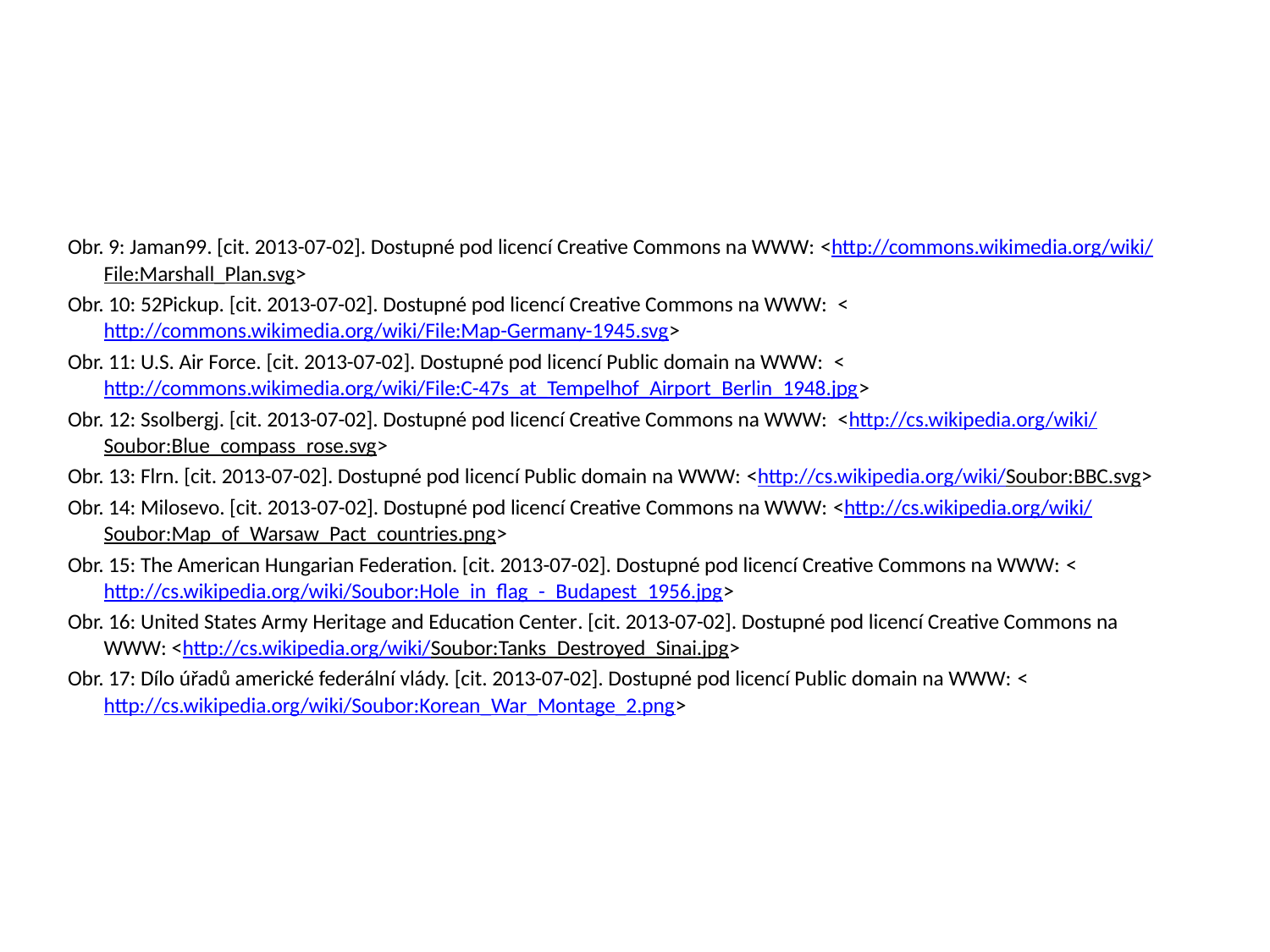

#
Obr. 9: Jaman99. [cit. 2013-07-02]. Dostupné pod licencí Creative Commons na WWW: <http://commons.wikimedia.org/wiki/File:Marshall_Plan.svg>
Obr. 10: 52Pickup. [cit. 2013-07-02]. Dostupné pod licencí Creative Commons na WWW:  <http://commons.wikimedia.org/wiki/File:Map-Germany-1945.svg>
Obr. 11: U.S. Air Force. [cit. 2013-07-02]. Dostupné pod licencí Public domain na WWW:  <http://commons.wikimedia.org/wiki/File:C-47s_at_Tempelhof_Airport_Berlin_1948.jpg>
Obr. 12: Ssolbergj. [cit. 2013-07-02]. Dostupné pod licencí Creative Commons na WWW:  <http://cs.wikipedia.org/wiki/Soubor:Blue_compass_rose.svg>
Obr. 13: Flrn. [cit. 2013-07-02]. Dostupné pod licencí Public domain na WWW: <http://cs.wikipedia.org/wiki/Soubor:BBC.svg>
Obr. 14: Milosevo. [cit. 2013-07-02]. Dostupné pod licencí Creative Commons na WWW: <http://cs.wikipedia.org/wiki/Soubor:Map_of_Warsaw_Pact_countries.png>
Obr. 15: The American Hungarian Federation. [cit. 2013-07-02]. Dostupné pod licencí Creative Commons na WWW: <http://cs.wikipedia.org/wiki/Soubor:Hole_in_flag_-_Budapest_1956.jpg>
Obr. 16: United States Army Heritage and Education Center. [cit. 2013-07-02]. Dostupné pod licencí Creative Commons na WWW: <http://cs.wikipedia.org/wiki/Soubor:Tanks_Destroyed_Sinai.jpg>
Obr. 17: Dílo úřadů americké federální vlády. [cit. 2013-07-02]. Dostupné pod licencí Public domain na WWW: <http://cs.wikipedia.org/wiki/Soubor:Korean_War_Montage_2.png>